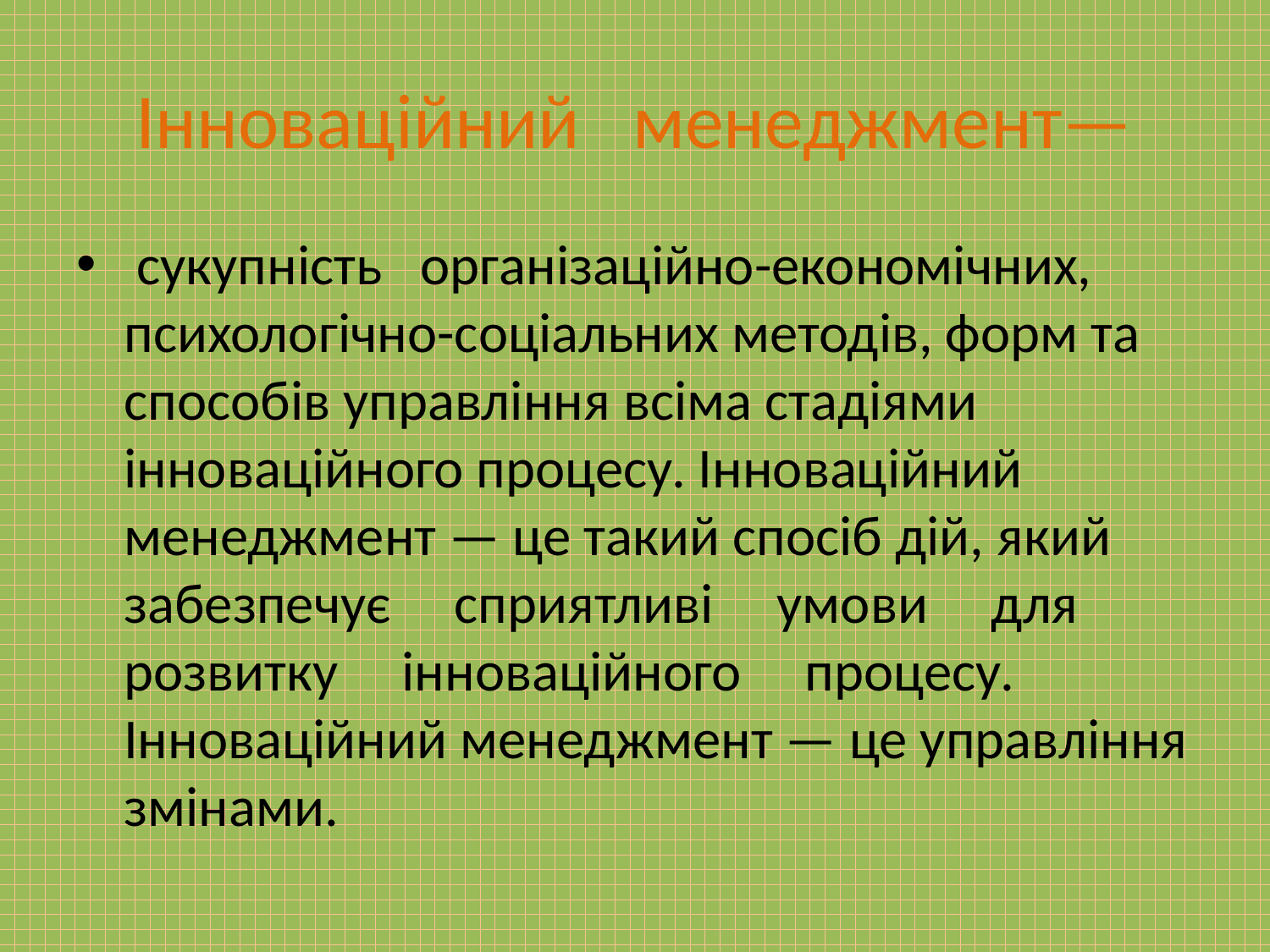

# Інноваційний   менеджмент—
 сукупність   організаційно-економічних, психологічно-соціальних методів, форм та способів управління всіма стадіями інноваційного процесу. Інноваційний менеджмент — це такий спосіб дій, який забезпечує     сприятливі     умови     для     розвитку     інноваційного     процесу. Інноваційний менеджмент — це управління змінами.